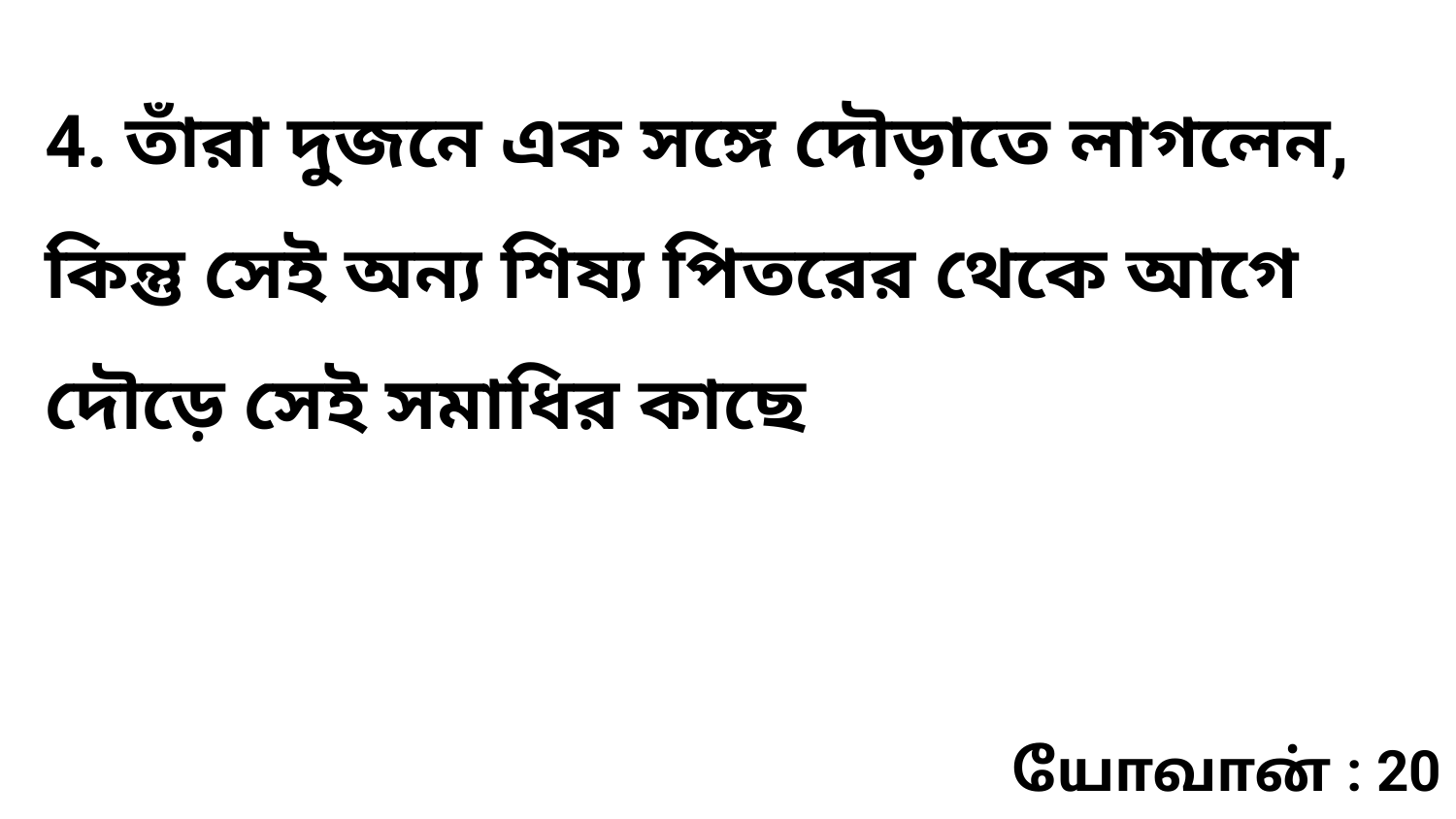

4. তাঁরা দুজনে এক সঙ্গে দৌড়াতে লাগলেন, কিন্তু সেই অন্য শিষ্য পিতরের থেকে আগে দৌড়ে সেই সমাধির কাছে
யோவான் : 20